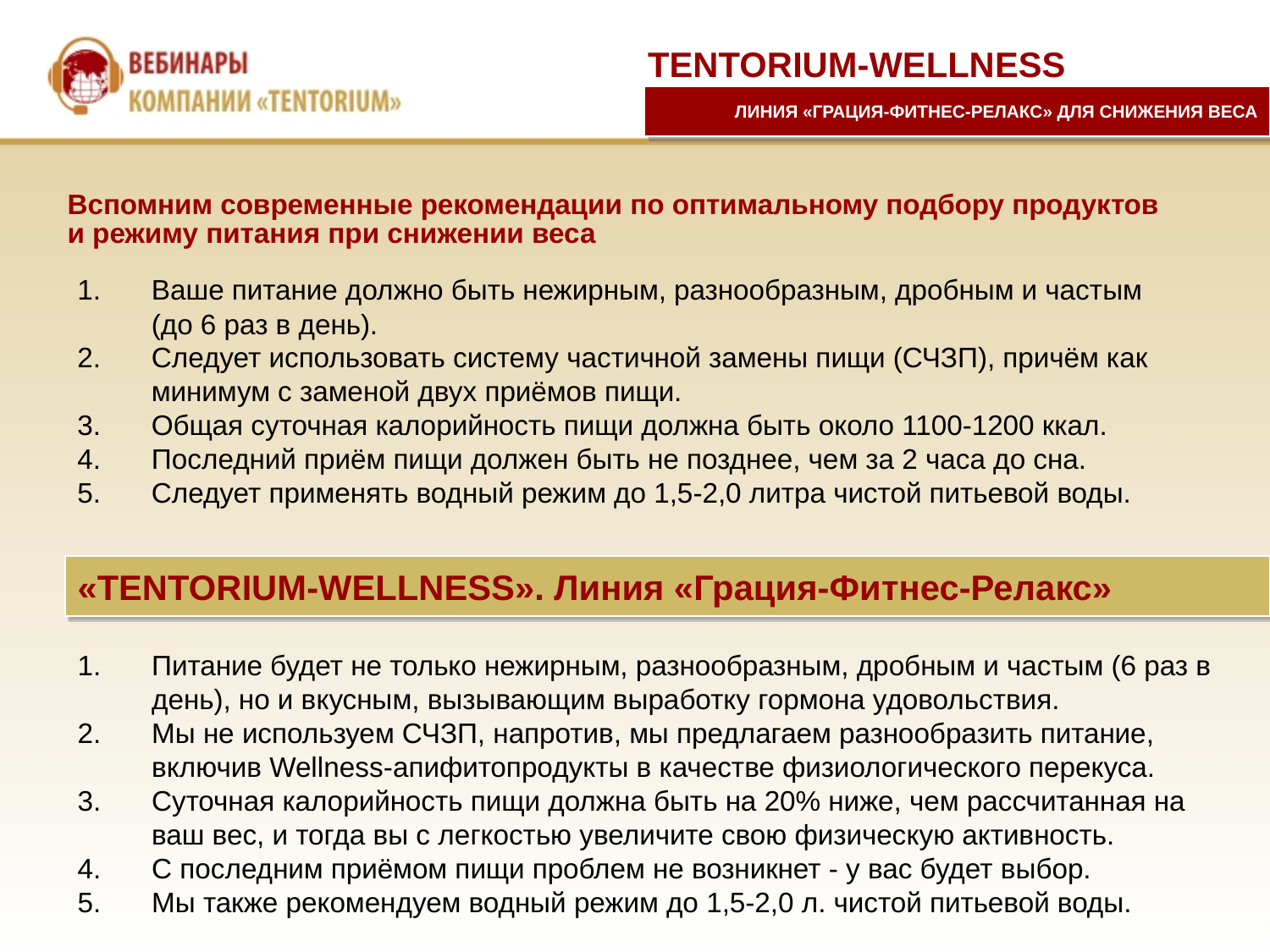

TENTORIUM-WELLNESS
ЛИНИЯ «ГРАЦИЯ-ФИТНЕС-РЕЛАКС» ДЛЯ СНИЖЕНИЯ ВЕСА
Вспомним современные рекомендации по оптимальному подбору продуктов
и режиму питания при снижении веса
Ваше питание должно быть нежирным, разнообразным, дробным и частым (до 6 раз в день).
Следует использовать систему частичной замены пищи (СЧЗП), причём как минимум с заменой двух приёмов пищи.
Общая суточная калорийность пищи должна быть около 1100-1200 ккал.
Последний приём пищи должен быть не позднее, чем за 2 часа до сна.
Следует применять водный режим до 1,5-2,0 литра чистой питьевой воды.
«TENTORIUM-WELLNESS». Линия «Грация-Фитнес-Релакс»
Питание будет не только нежирным, разнообразным, дробным и частым (6 раз в день), но и вкусным, вызывающим выработку гормона удовольствия.
Мы не используем СЧЗП, напротив, мы предлагаем разнообразить питание, включив Wellness-апифитопродукты в качестве физиологического перекуса.
Суточная калорийность пищи должна быть на 20% ниже, чем рассчитанная на ваш вес, и тогда вы с легкостью увеличите свою физическую активность.
С последним приёмом пищи проблем не возникнет - у вас будет выбор.
Мы также рекомендуем водный режим до 1,5-2,0 л. чистой питьевой воды.